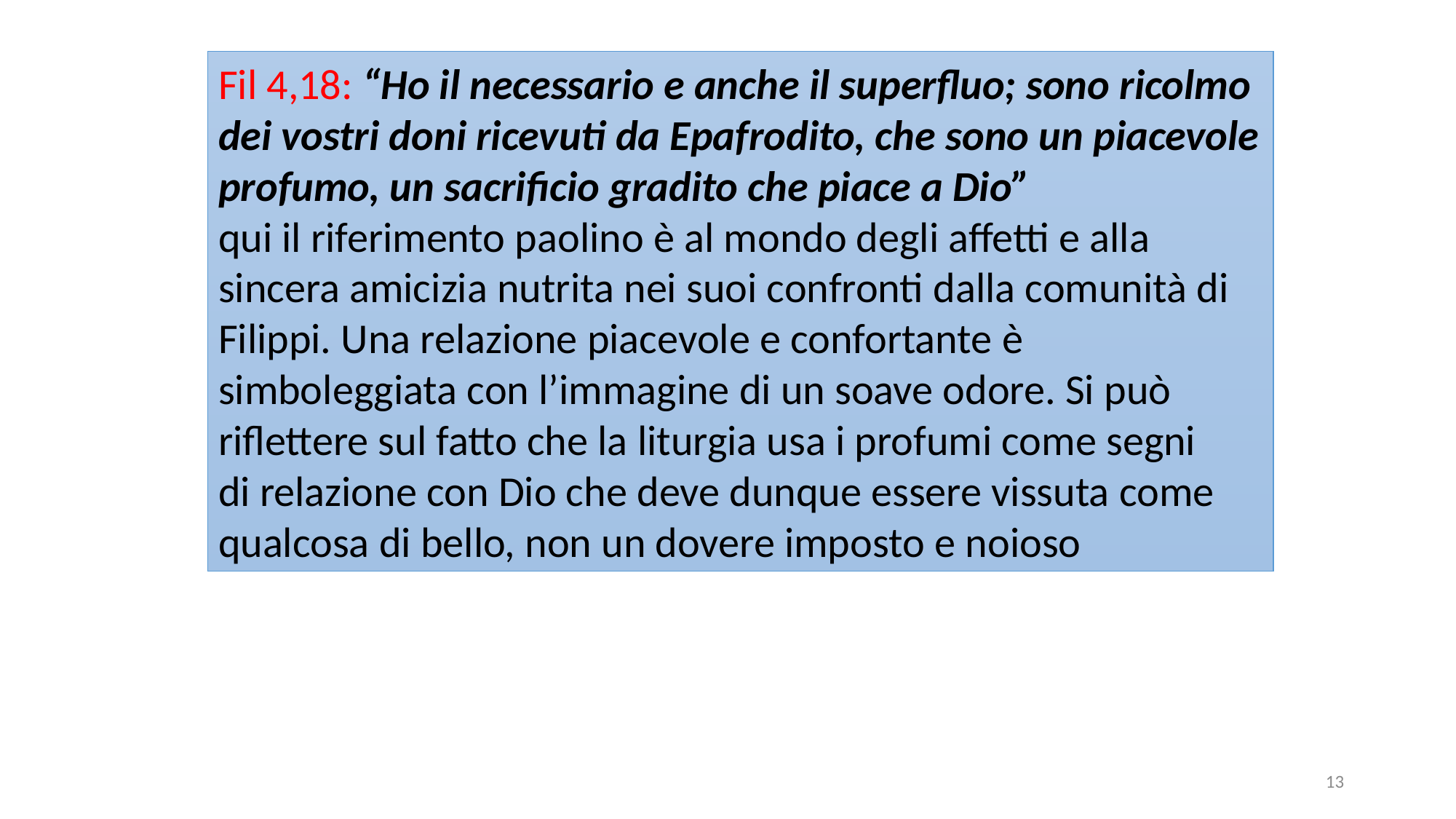

Fil 4,18: “Ho il necessario e anche il superfluo; sono ricolmo dei vostri doni ricevuti da Epafrodito, che sono un piacevole profumo, un sacrificio gradito che piace a Dio”
qui il riferimento paolino è al mondo degli affetti e alla sincera amicizia nutrita nei suoi confronti dalla comunità di Filippi. Una relazione piacevole e confortante è simboleggiata con l’immagine di un soave odore. Si può riflettere sul fatto che la liturgia usa i profumi come segni
di relazione con Dio che deve dunque essere vissuta come qualcosa di bello, non un dovere imposto e noioso
13